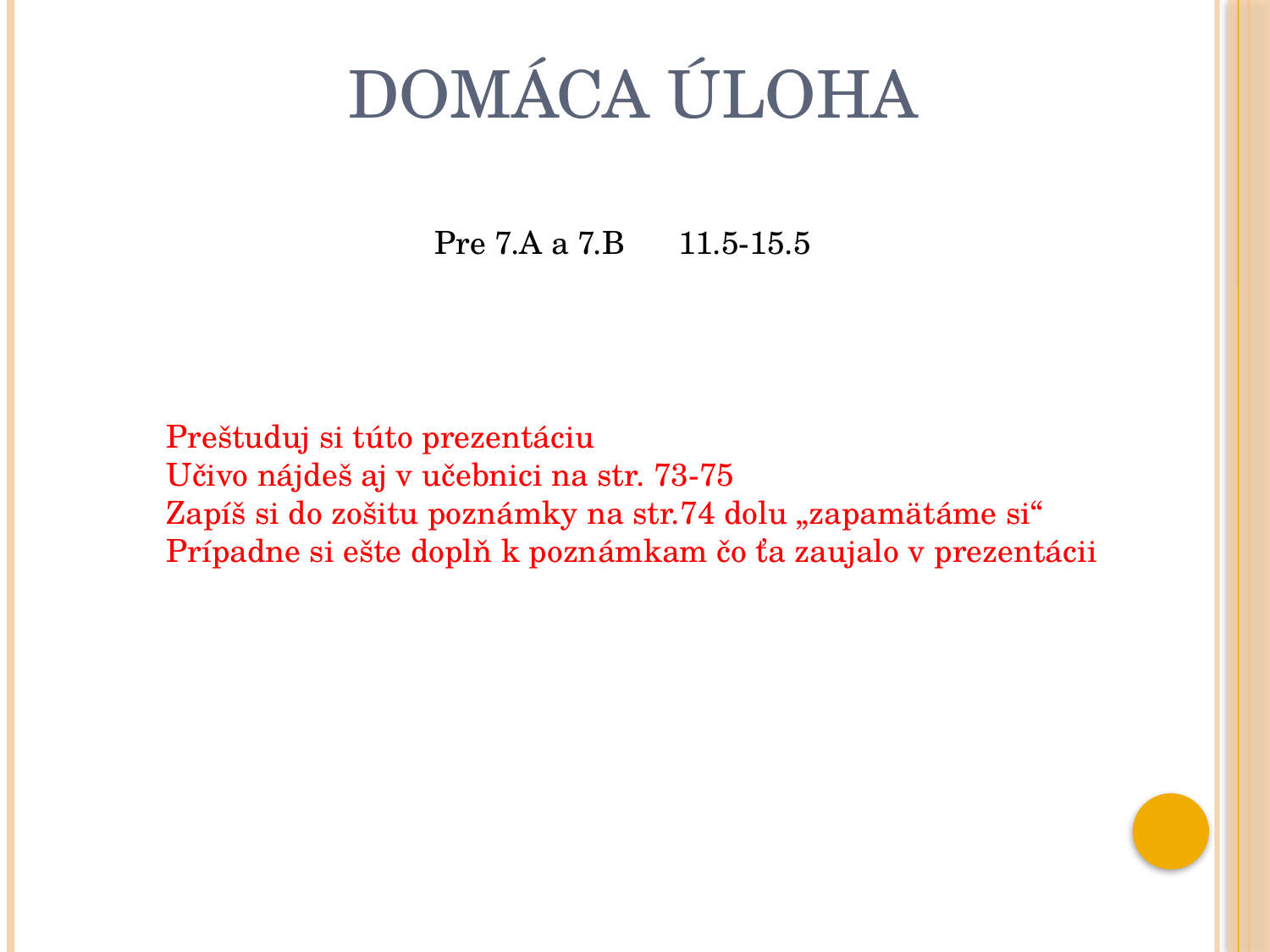

# Domáca úloha
Pre 7.A a 7.B      11.5-15.5
Preštuduj si túto prezentáciu
Učivo nájdeš aj v učebnici na str. 73-75
Zapíš si do zošitu poznámky na str.74 dolu „zapamätáme si“
Prípadne si ešte doplň k poznámkam čo ťa zaujalo v prezentácii